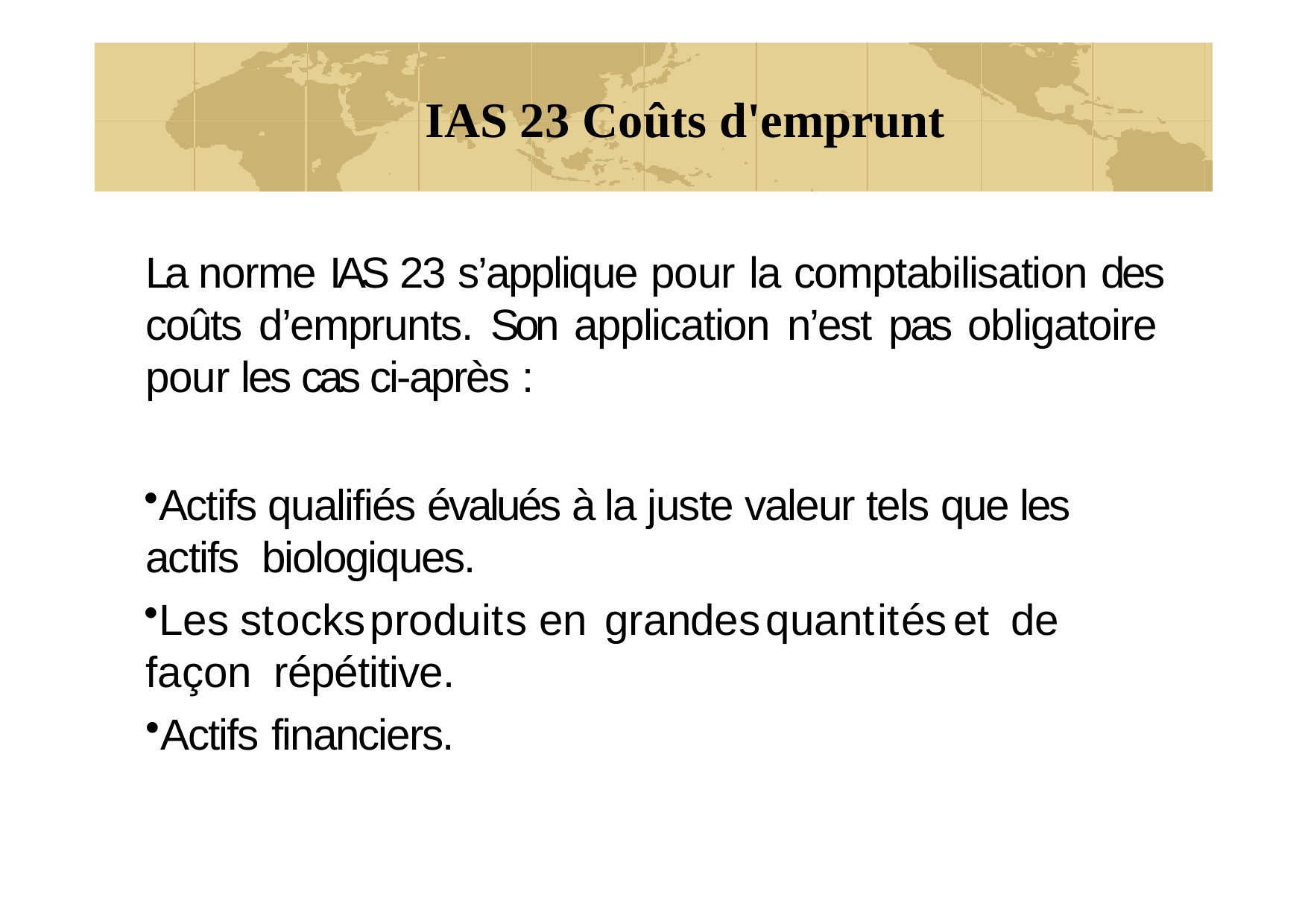

# IAS 23 Coûts d'emprunt
La norme IAS 23 s’applique pour la comptabilisation des  coûts d’emprunts. Son application n’est pas obligatoire  pour les cas ci-après :

Actifs qualifiés évalués à la juste valeur tels que les actifs  biologiques.
Les	stocks	produits	en	grandes	quantités	et	de	façon  répétitive.
Actifs financiers.
61